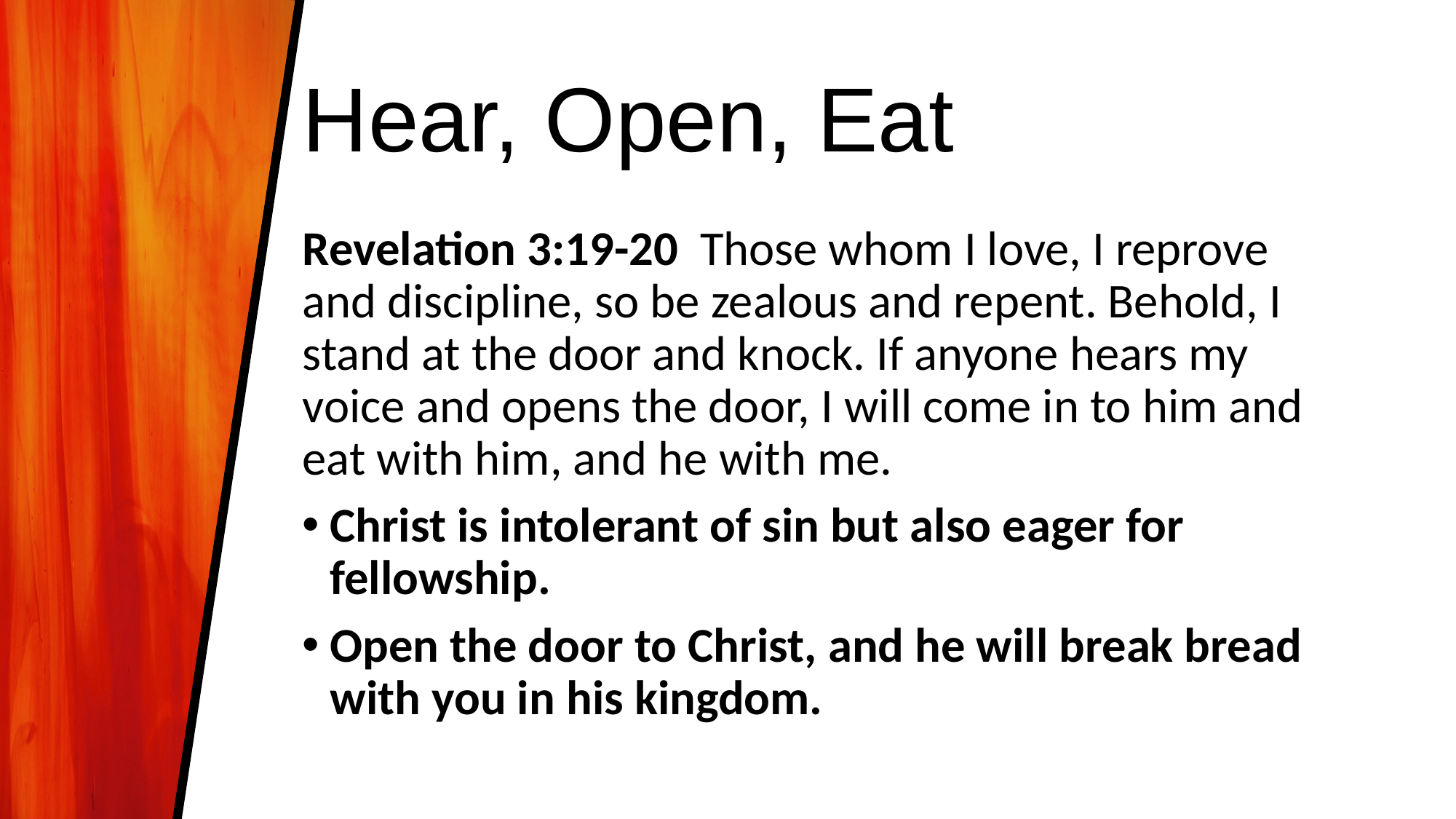

# Hear, Open, Eat
Revelation 3:19-20  Those whom I love, I reprove and discipline, so be zealous and repent. Behold, I stand at the door and knock. If anyone hears my voice and opens the door, I will come in to him and eat with him, and he with me.
Christ is intolerant of sin but also eager for fellowship.
Open the door to Christ, and he will break bread with you in his kingdom.